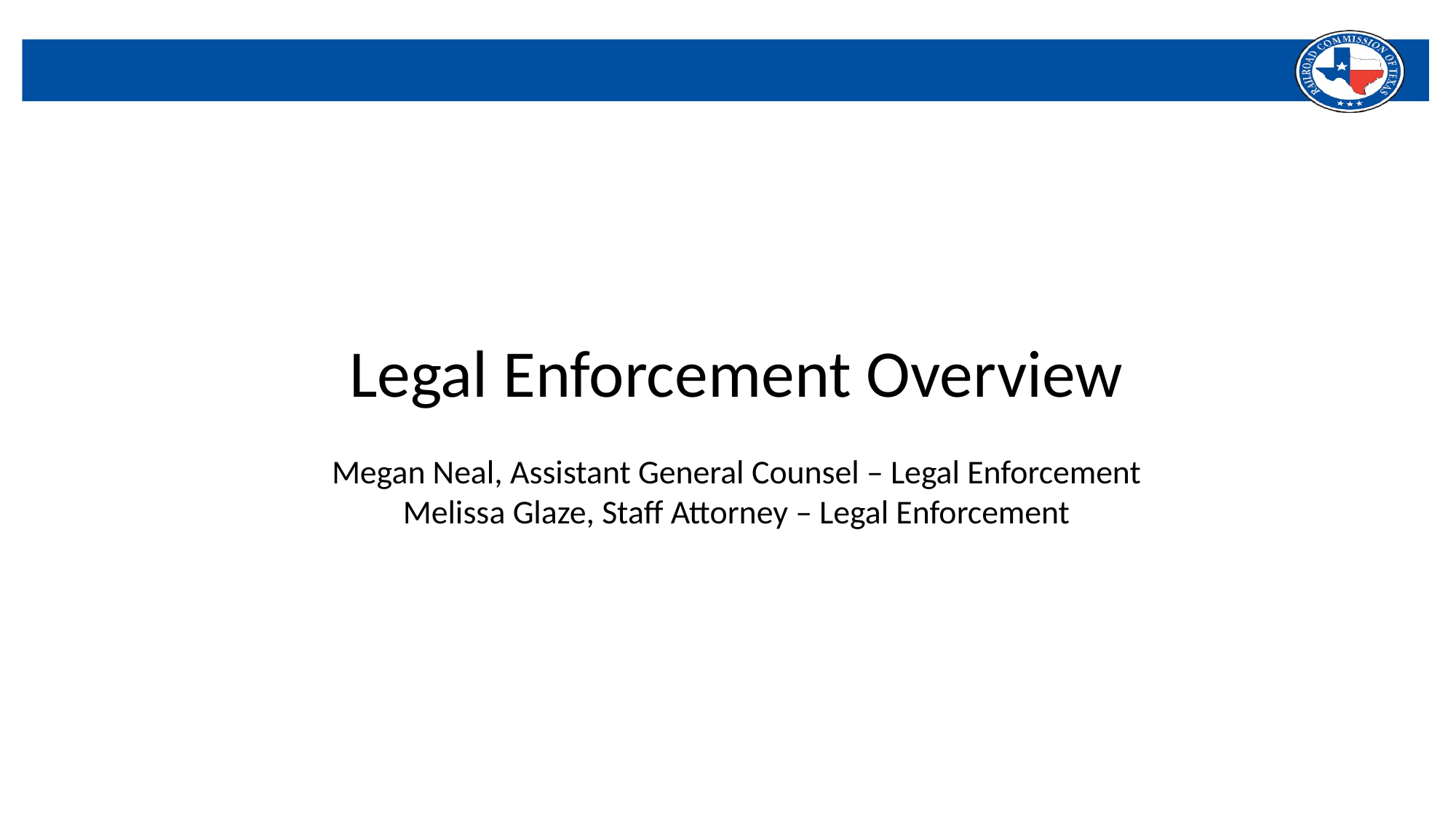

# Legal Enforcement Overview Megan Neal, Assistant General Counsel – Legal Enforcement Melissa Glaze, Staff Attorney – Legal Enforcement